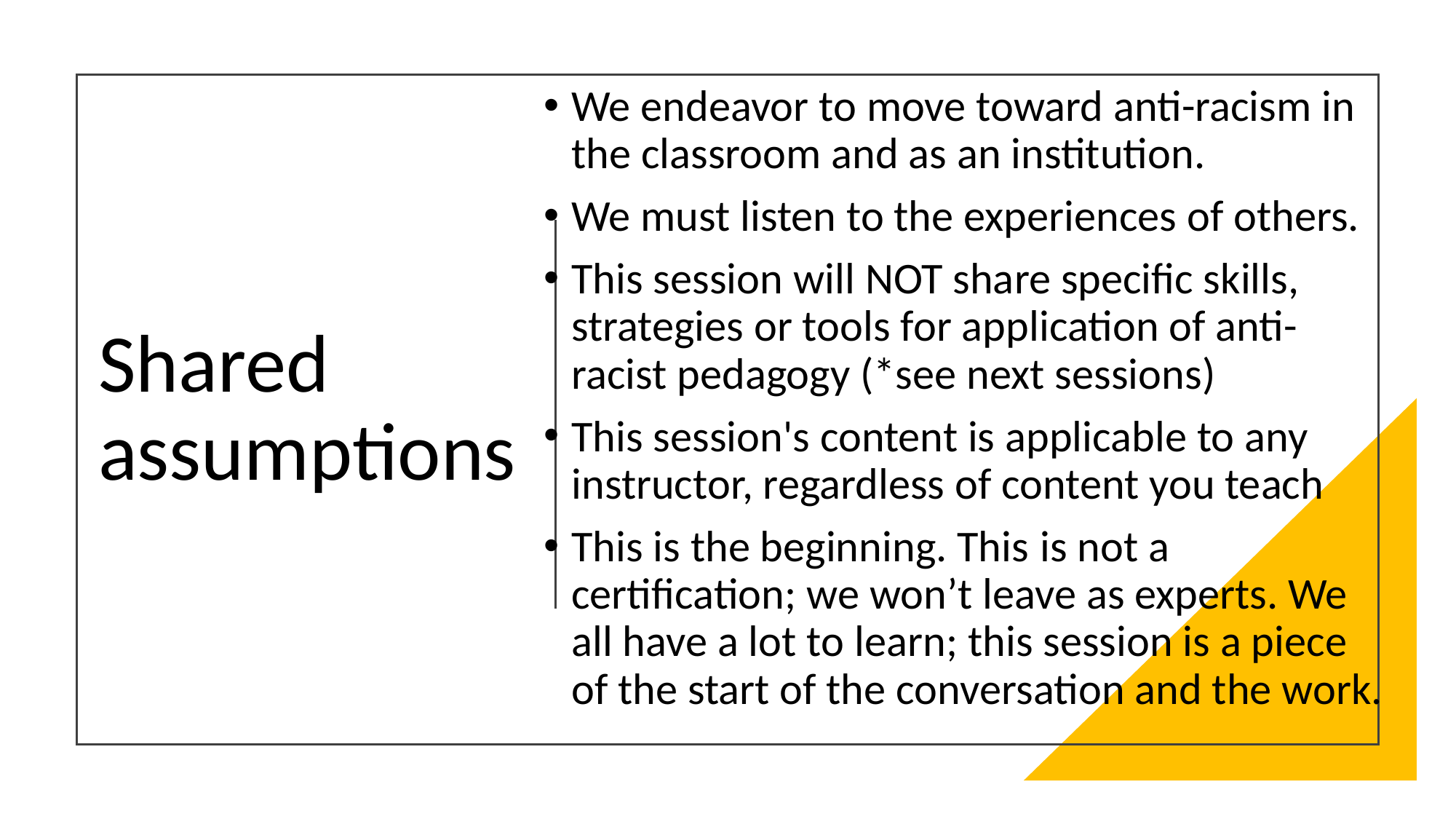

# Shared assumptions
We endeavor to move toward anti-racism in the classroom and as an institution.
We must listen to the experiences of others.
This session will NOT share specific skills, strategies or tools for application of anti-racist pedagogy (*see next sessions)
This session's content is applicable to any instructor, regardless of content you teach
This is the beginning. This is not a certification; we won’t leave as experts. We all have a lot to learn; this session is a piece of the start of the conversation and the work.